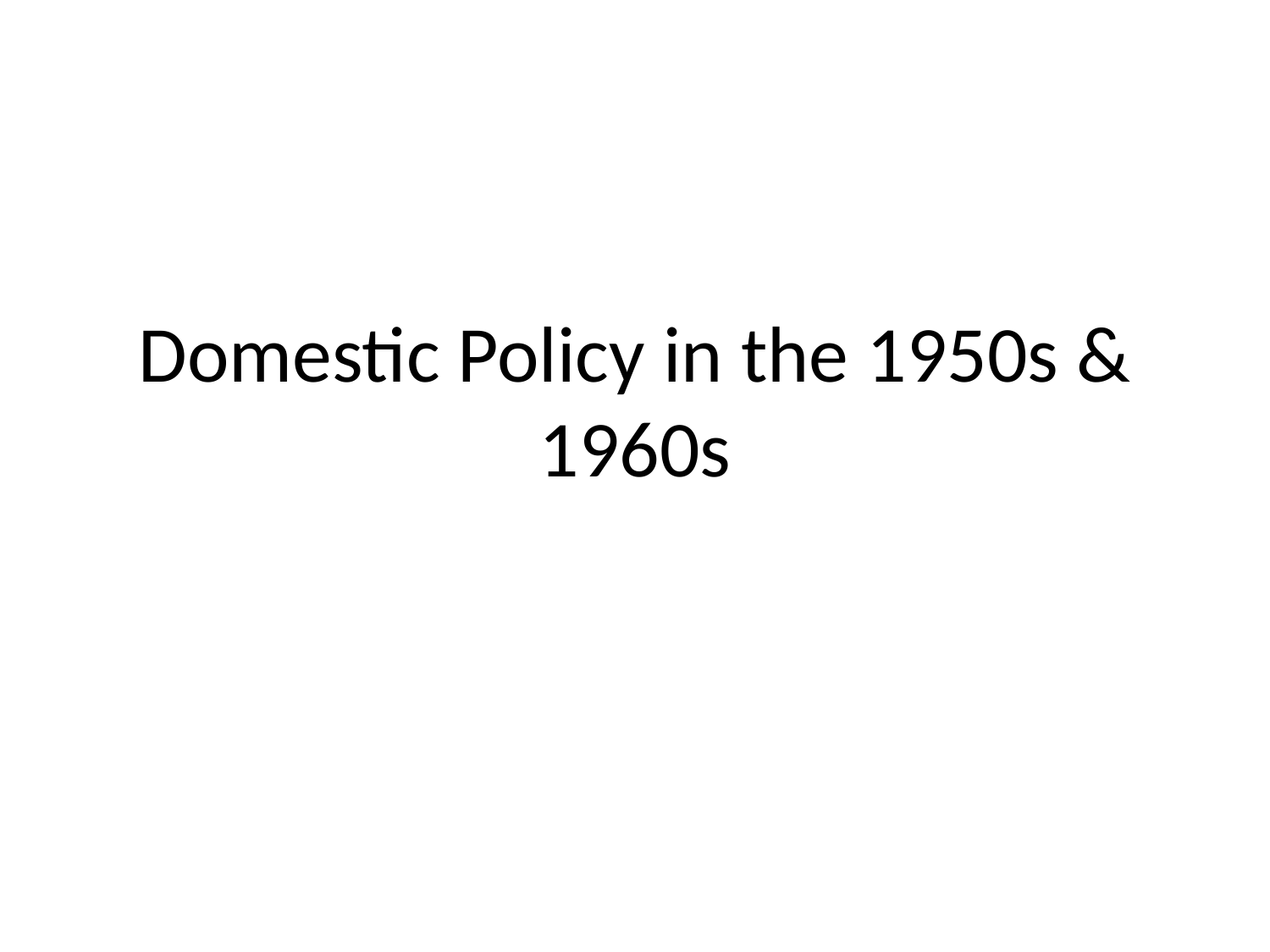

# Domestic Policy in the 1950s & 1960s